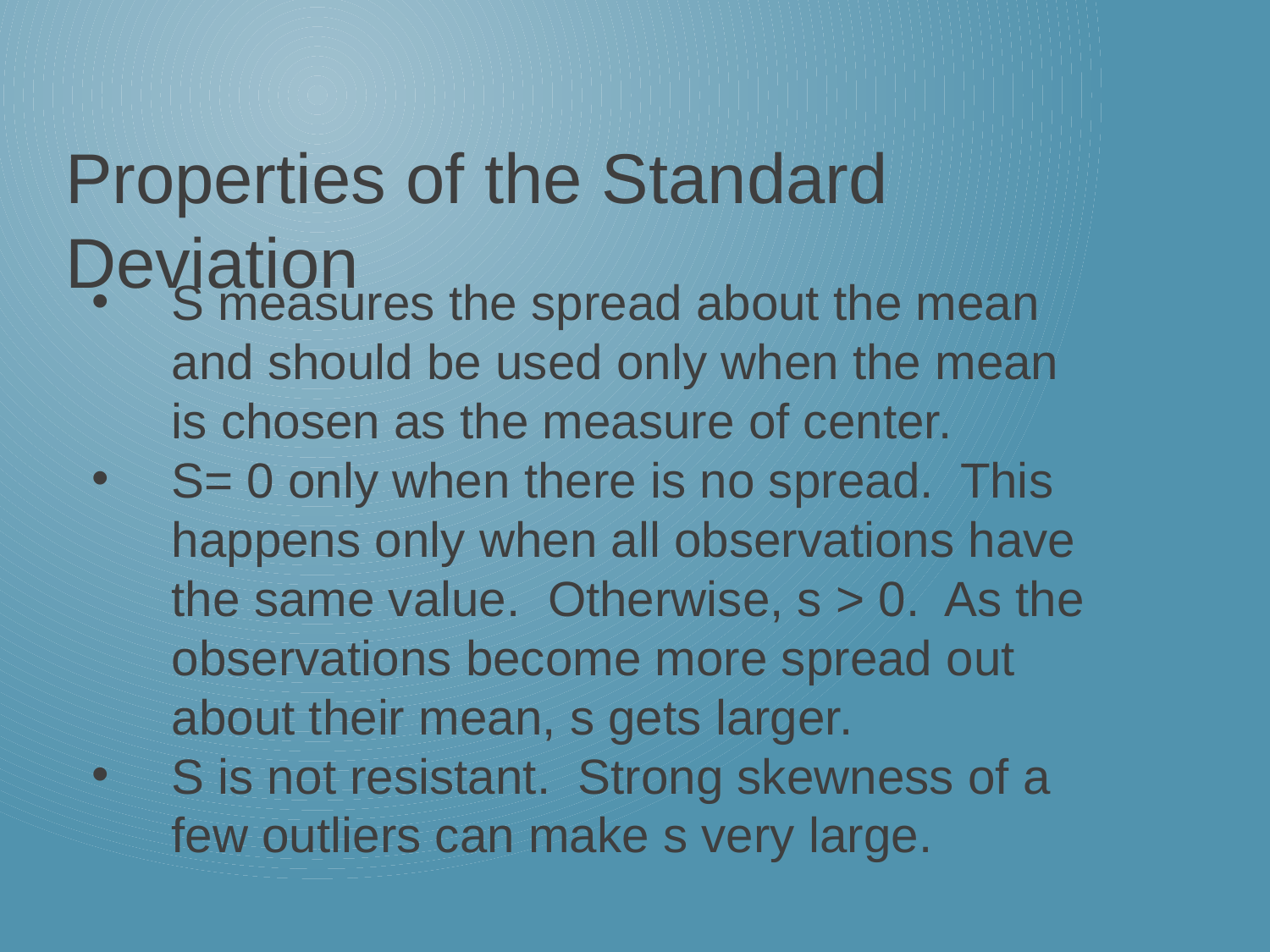

Properties of the Standard Deviation
S measures the spread about the mean and should be used only when the mean is chosen as the measure of center.
S= 0 only when there is no spread.  This happens only when all observations have the same value.  Otherwise, s > 0.  As the observations become more spread out about their mean, s gets larger.
S is not resistant.  Strong skewness of a few outliers can make s very large.